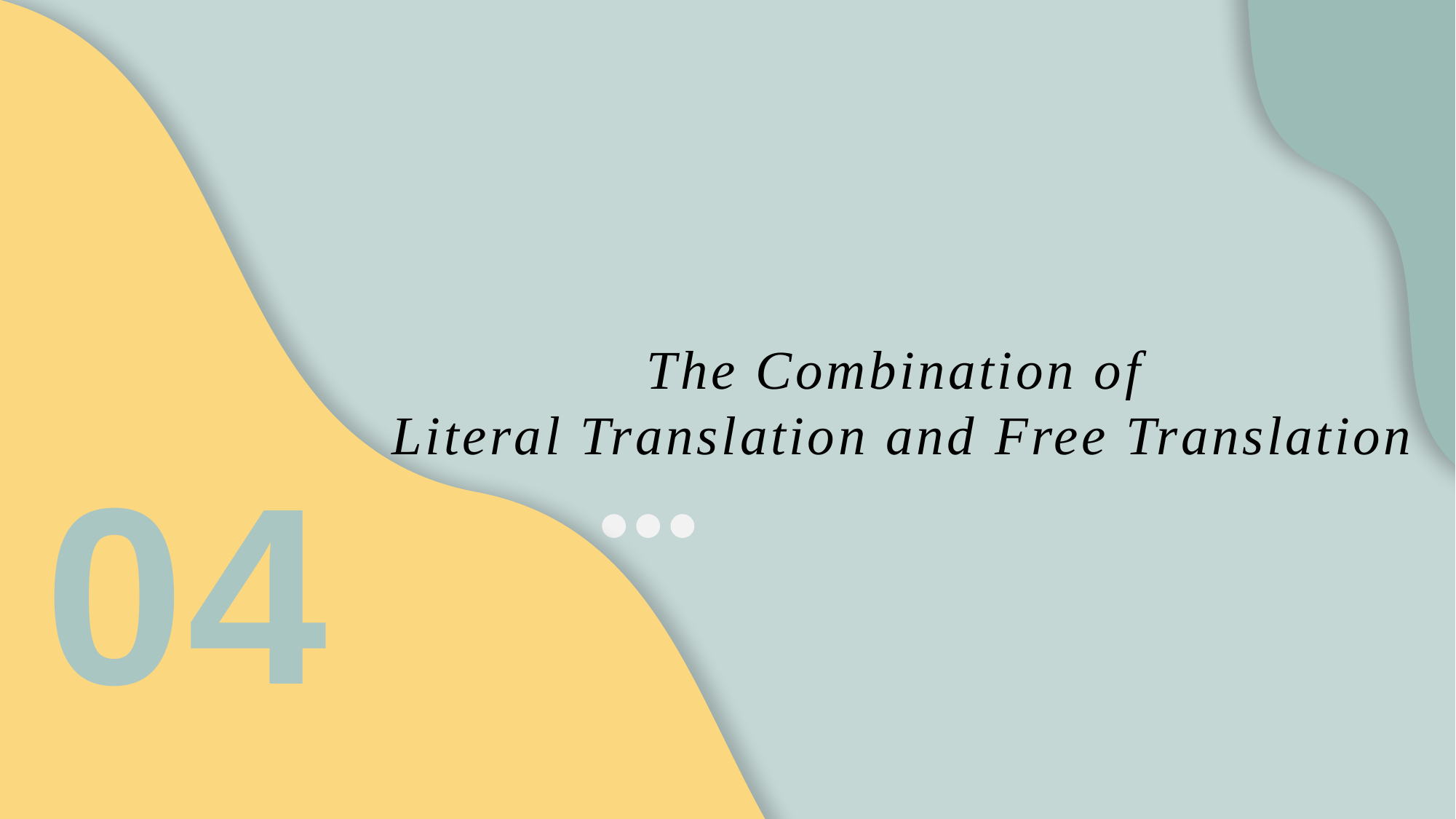

The Combination of
Literal Translation and Free Translation
04